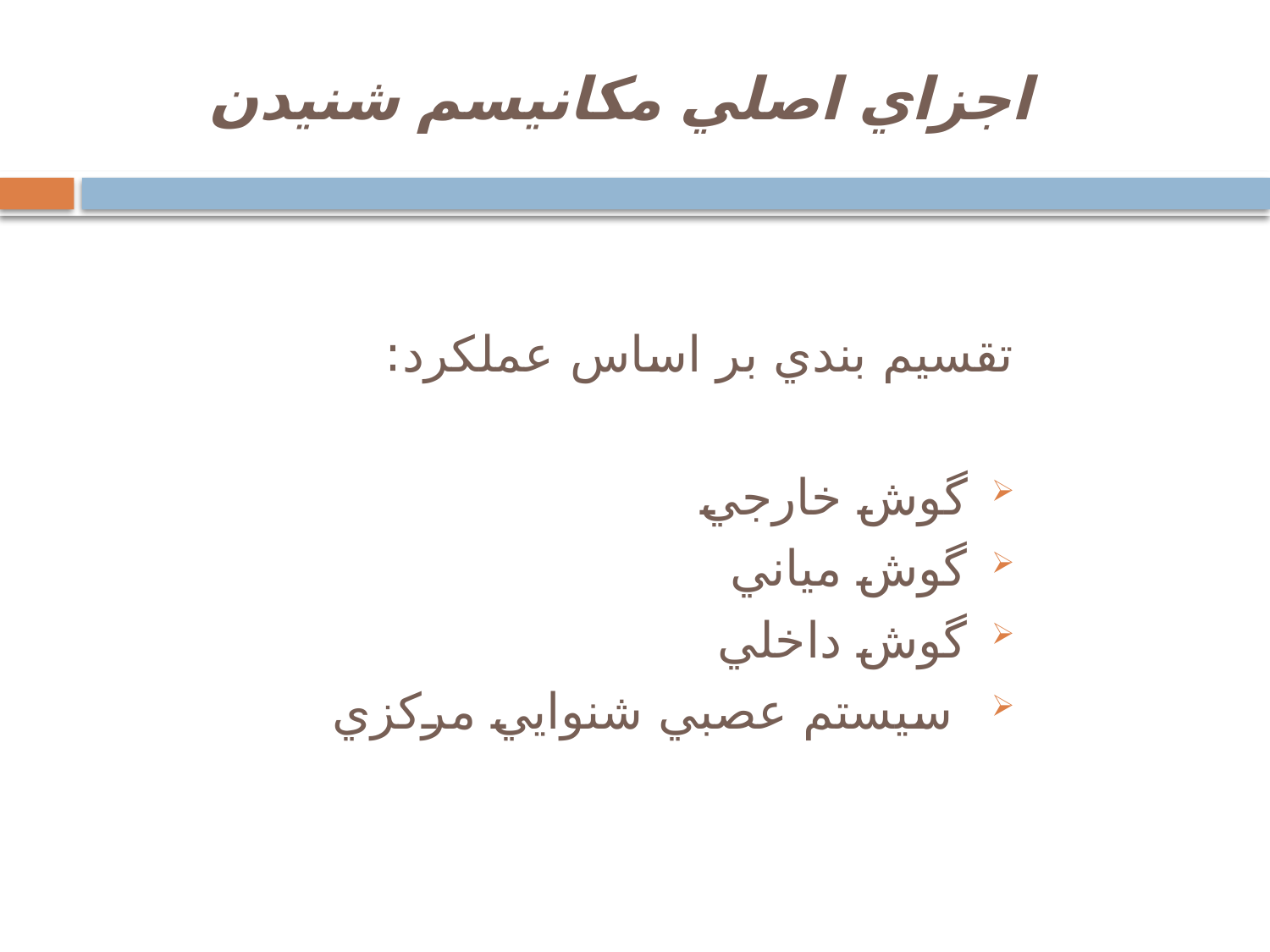

# اجزاي اصلي مکانيسم شنيدن
تقسيم بندي بر اساس عملکرد:

گوش خارجي
گوش مياني
گوش داخلي
 سيستم عصبي شنوايي مرکزي